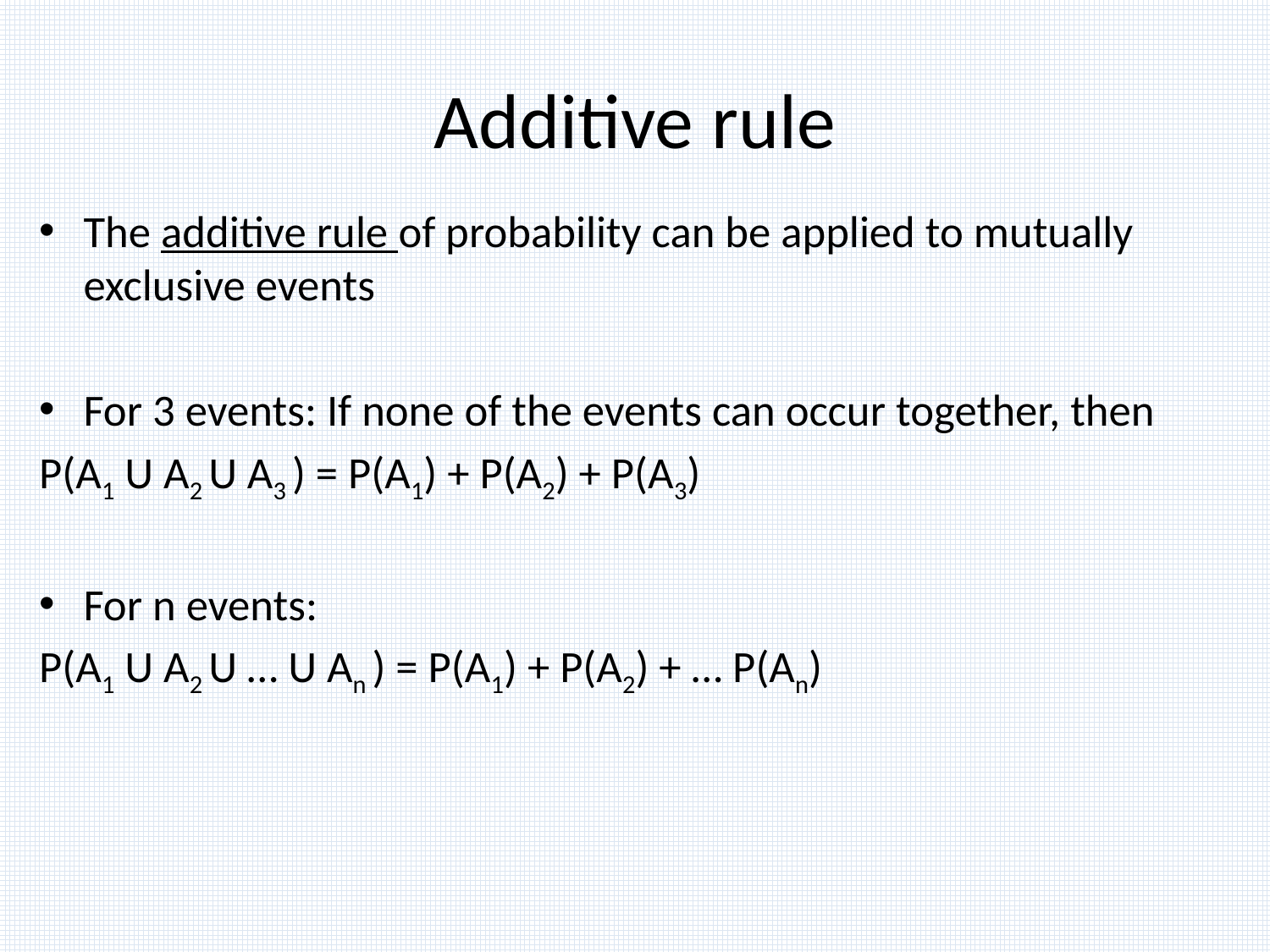

# Additive rule
The additive rule of probability can be applied to mutually exclusive events

For 3 events: If none of the events can occur together, then
P(A1 U A2 U A3 ) = P(A1) + P(A2) + P(A3)

For n events:
P(A1 U A2 U … U An ) = P(A1) + P(A2) + … P(An)